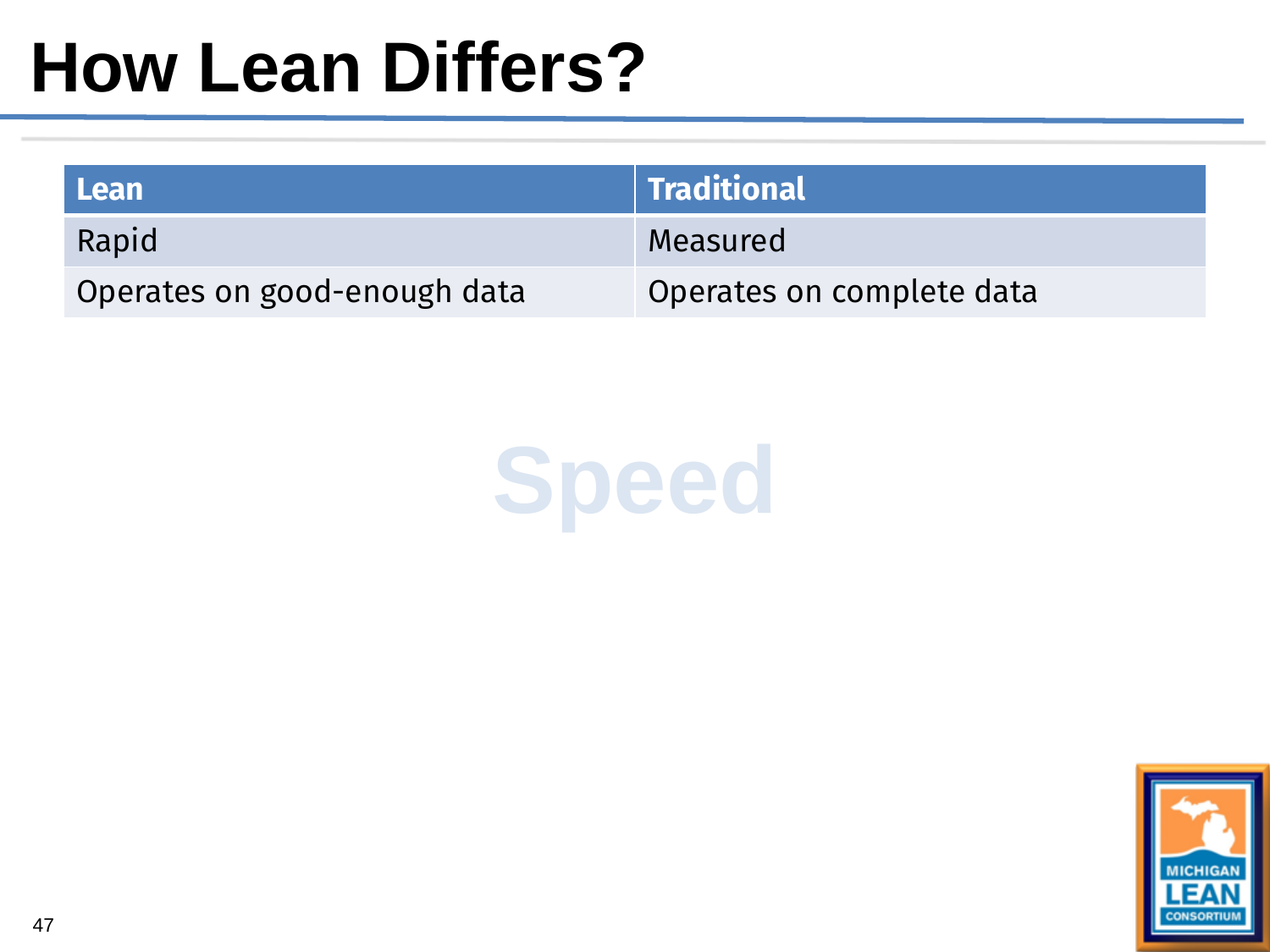

How Lean Differs?
| Lean | Traditional |
| --- | --- |
| Rapid | Measured |
| Operates on good-enough data | Operates on complete data |
Speed
47